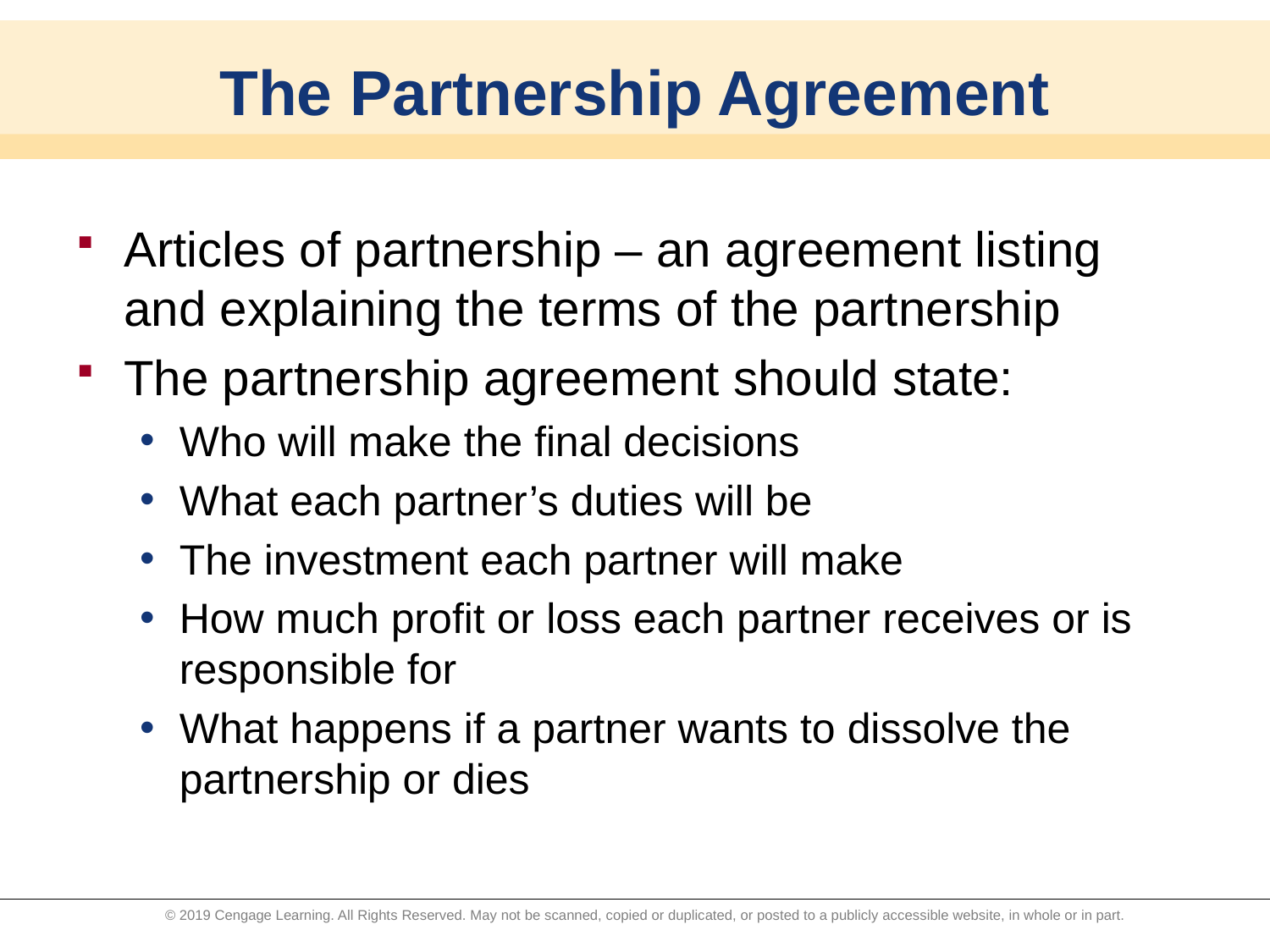

# The Partnership Agreement
Articles of partnership – an agreement listing and explaining the terms of the partnership
The partnership agreement should state:
Who will make the final decisions
What each partner’s duties will be
The investment each partner will make
How much profit or loss each partner receives or is responsible for
What happens if a partner wants to dissolve the partnership or dies